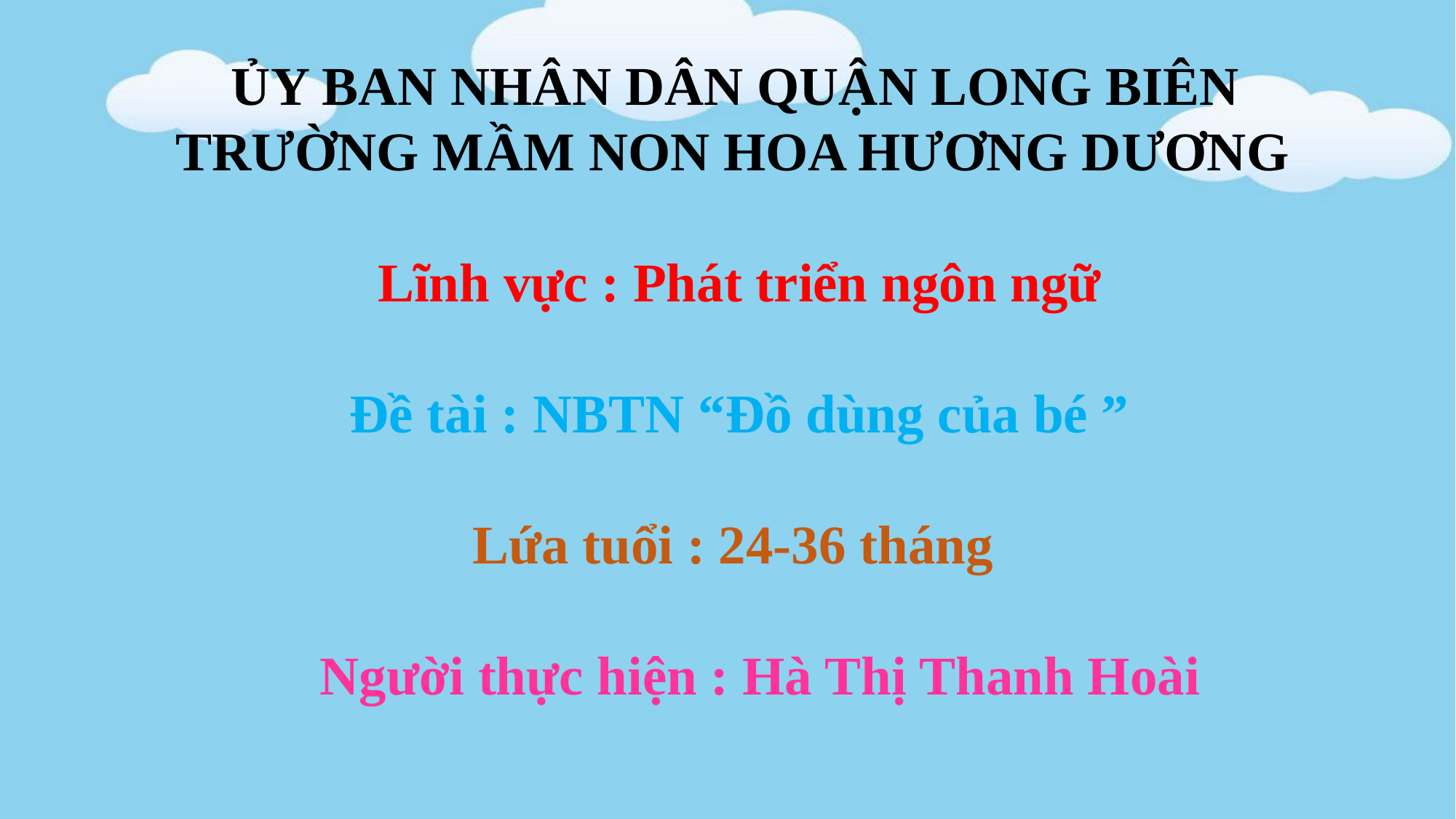

ỦY BAN NHÂN DÂN QUẬN LONG BIÊN TRƯỜNG MẦM NON HOA HƯƠNG DƯƠNG

 Lĩnh vực : Phát triển ngôn ngữ

  Đề tài : NBTN “Đồ dùng của bé ”

Lứa tuổi : 24-36 tháng

    Người thực hiện : Hà Thị Thanh Hoài